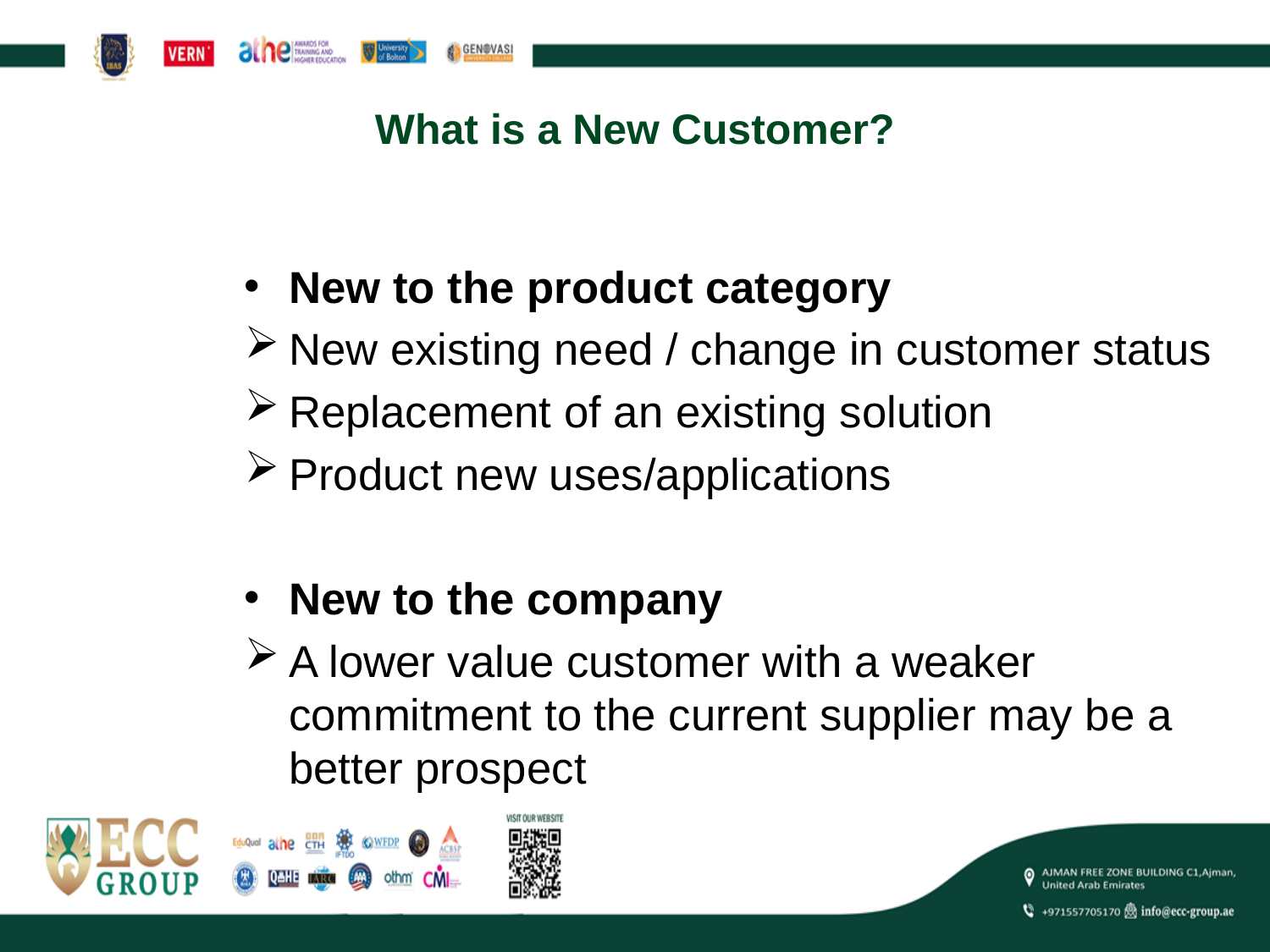

# What is a New Customer?
New to the product category
New existing need / change in customer status
Replacement of an existing solution
Product new uses/applications

New to the company
A lower value customer with a weaker commitment to the current supplier may be a better prospect